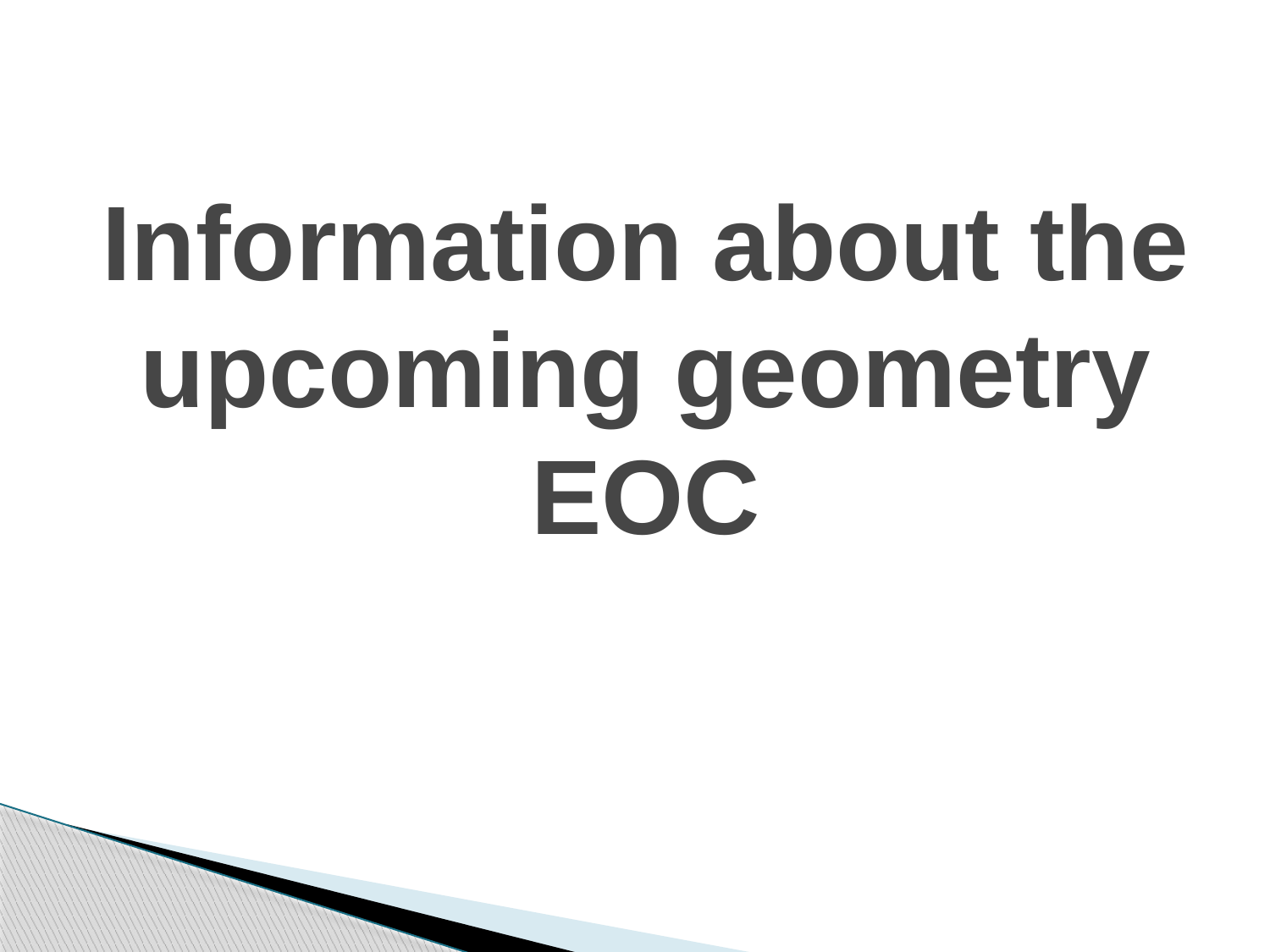

# Information about the upcoming geometry EOC